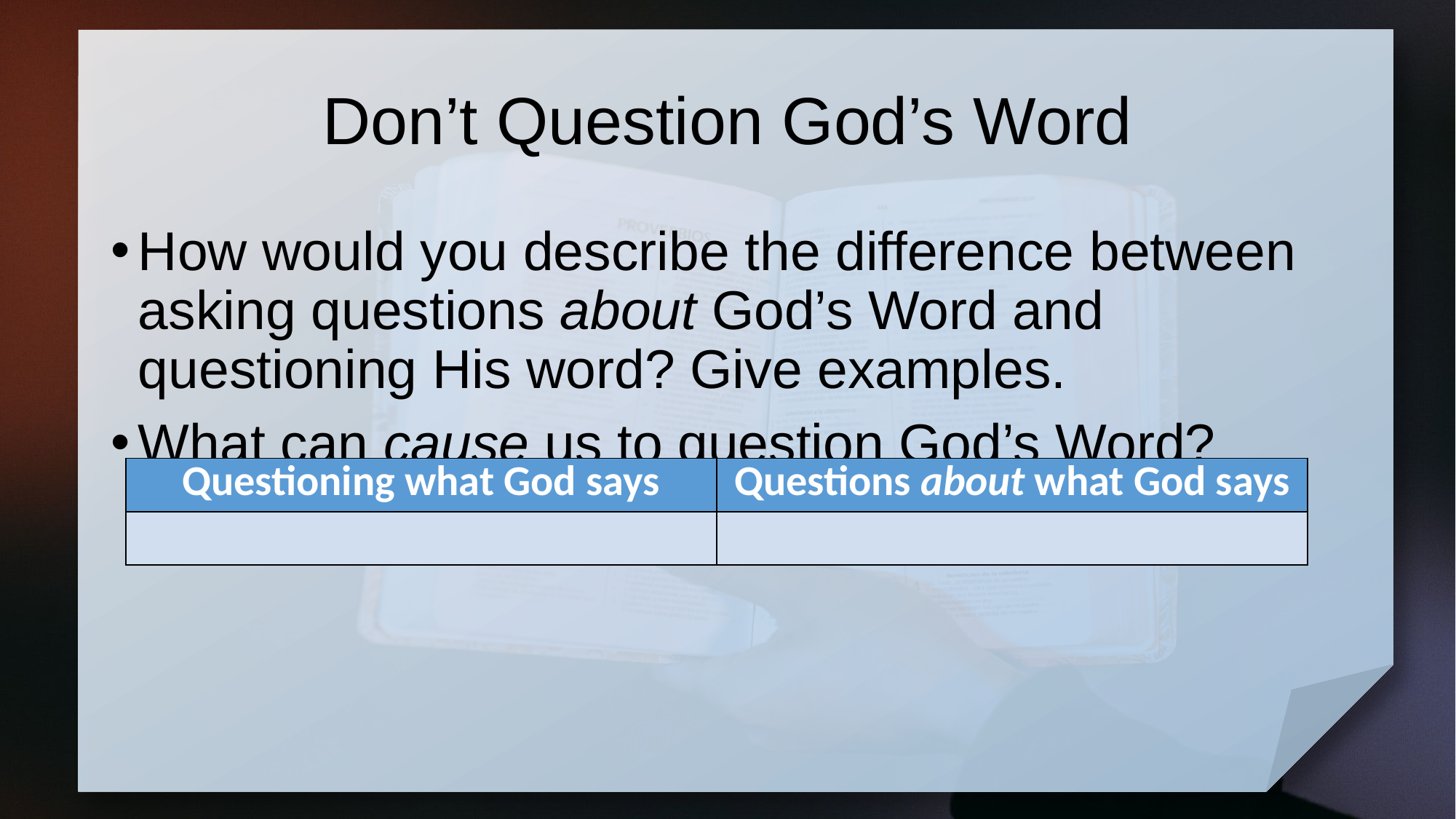

# Don’t Question God’s Word
How would you describe the difference between asking questions about God’s Word and questioning His word? Give examples.
What can cause us to question God’s Word?

| Questioning what God says | Questions about what God says |
| --- | --- |
|  |  |